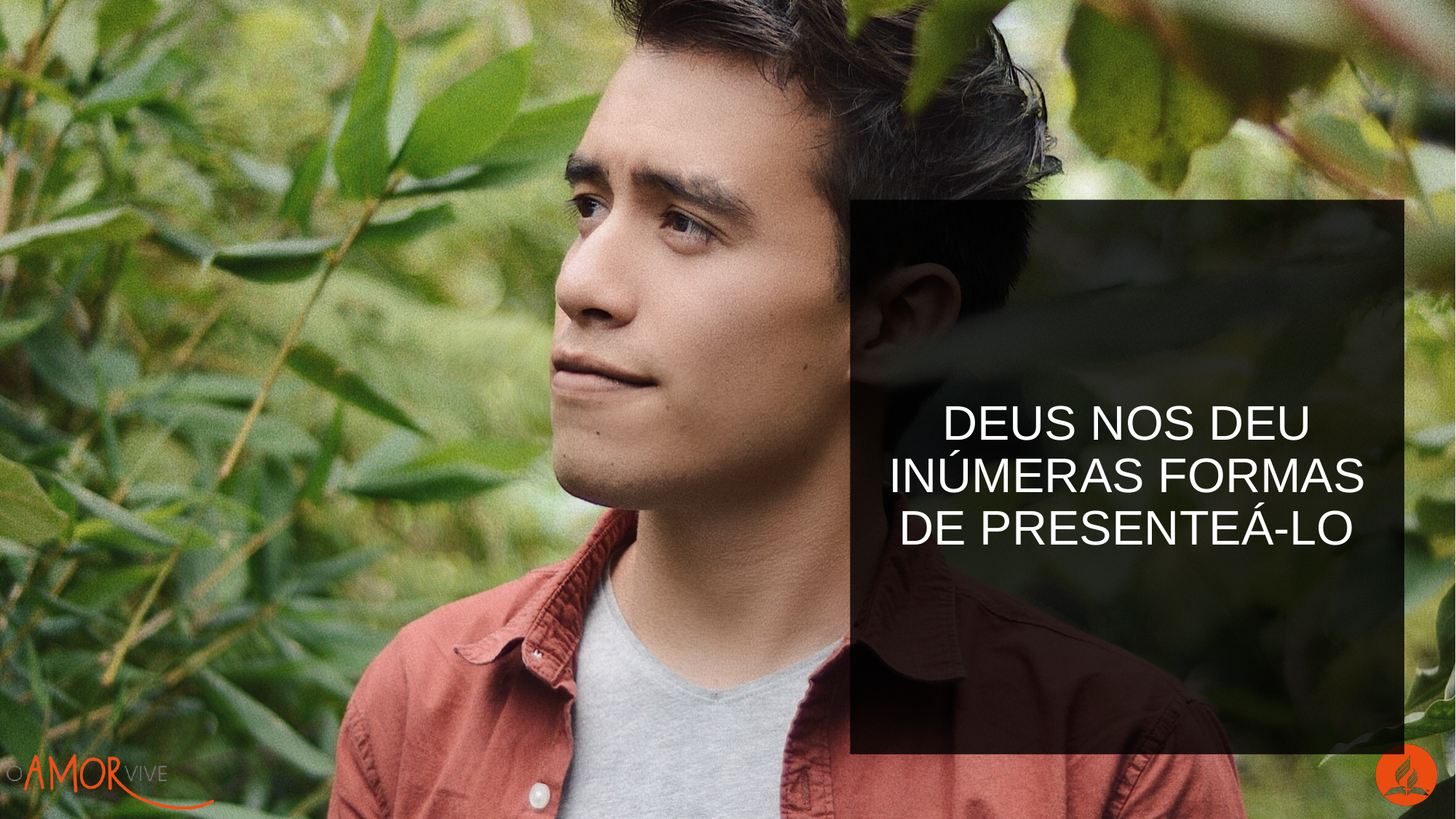

Deus nos deu inúmeras formas de presenteá-Lo